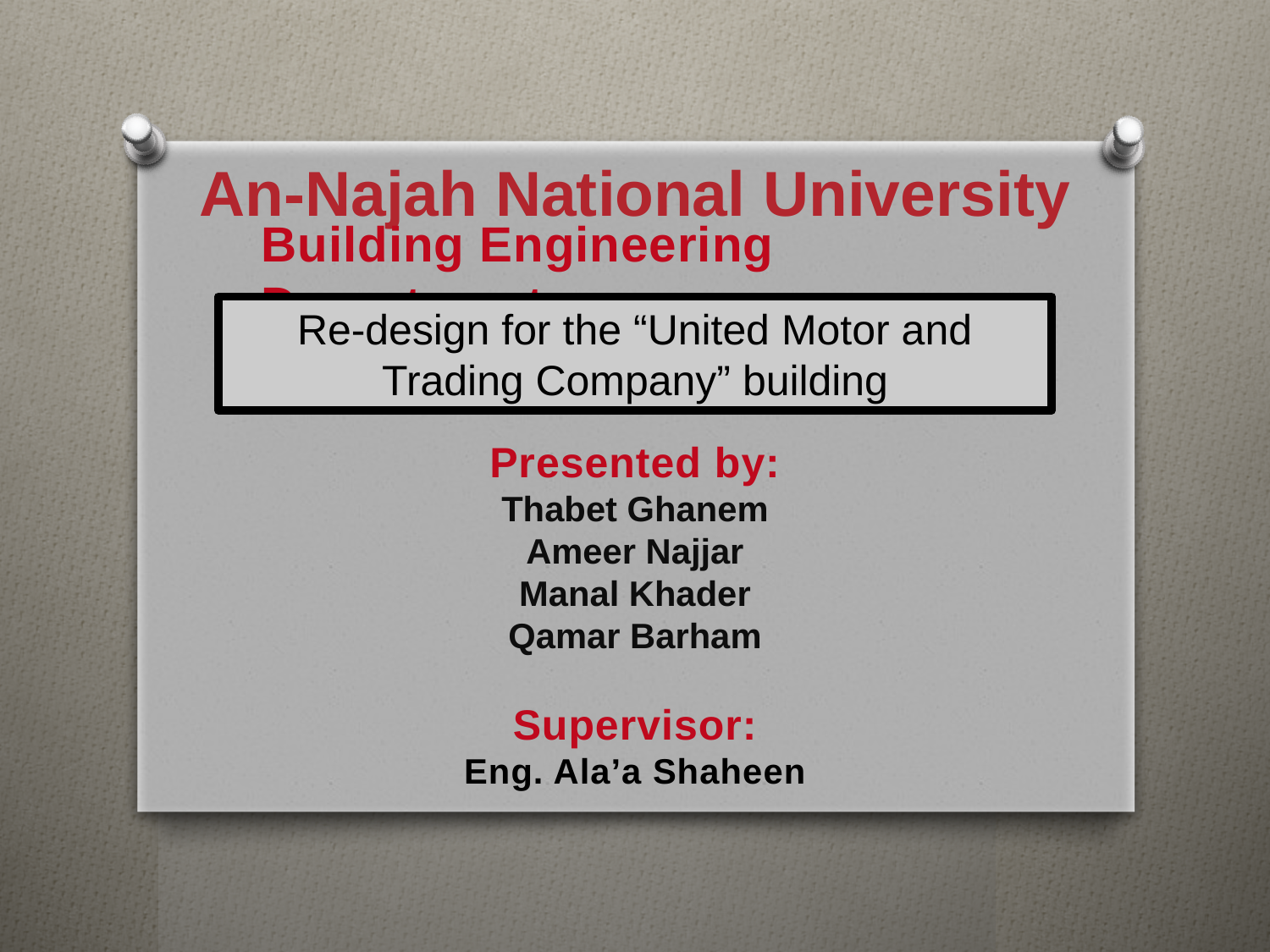

An-Najah National University
Building Engineering Department
Re-design for the “United Motor and Trading Company” building
Presented by:
Thabet Ghanem
Ameer Najjar
Manal Khader
Qamar Barham

Supervisor:
Eng. Ala’a Shaheen